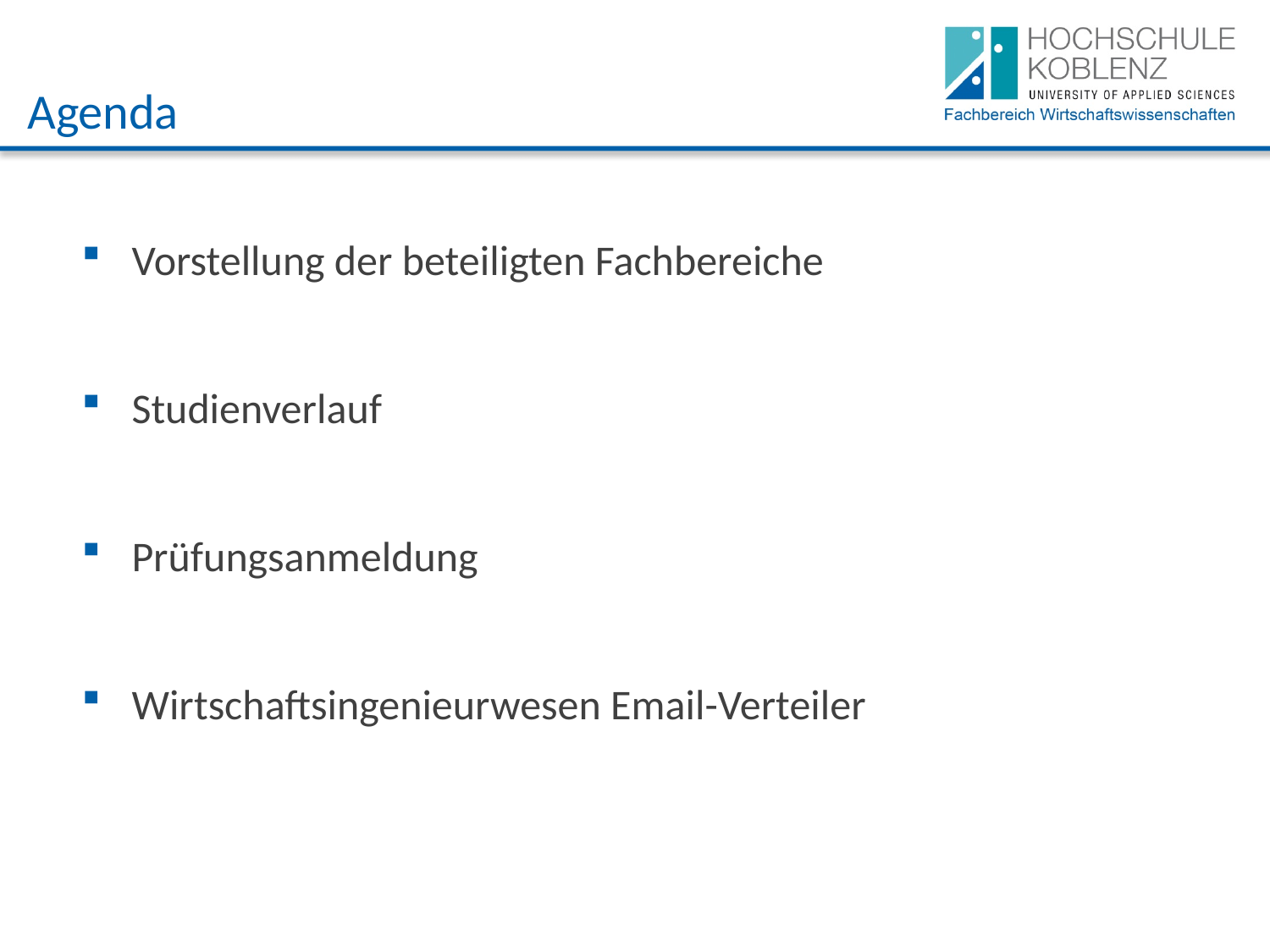

Agenda
Vorstellung der beteiligten Fachbereiche

Studienverlauf

Prüfungsanmeldung

Wirtschaftsingenieurwesen Email-Verteiler